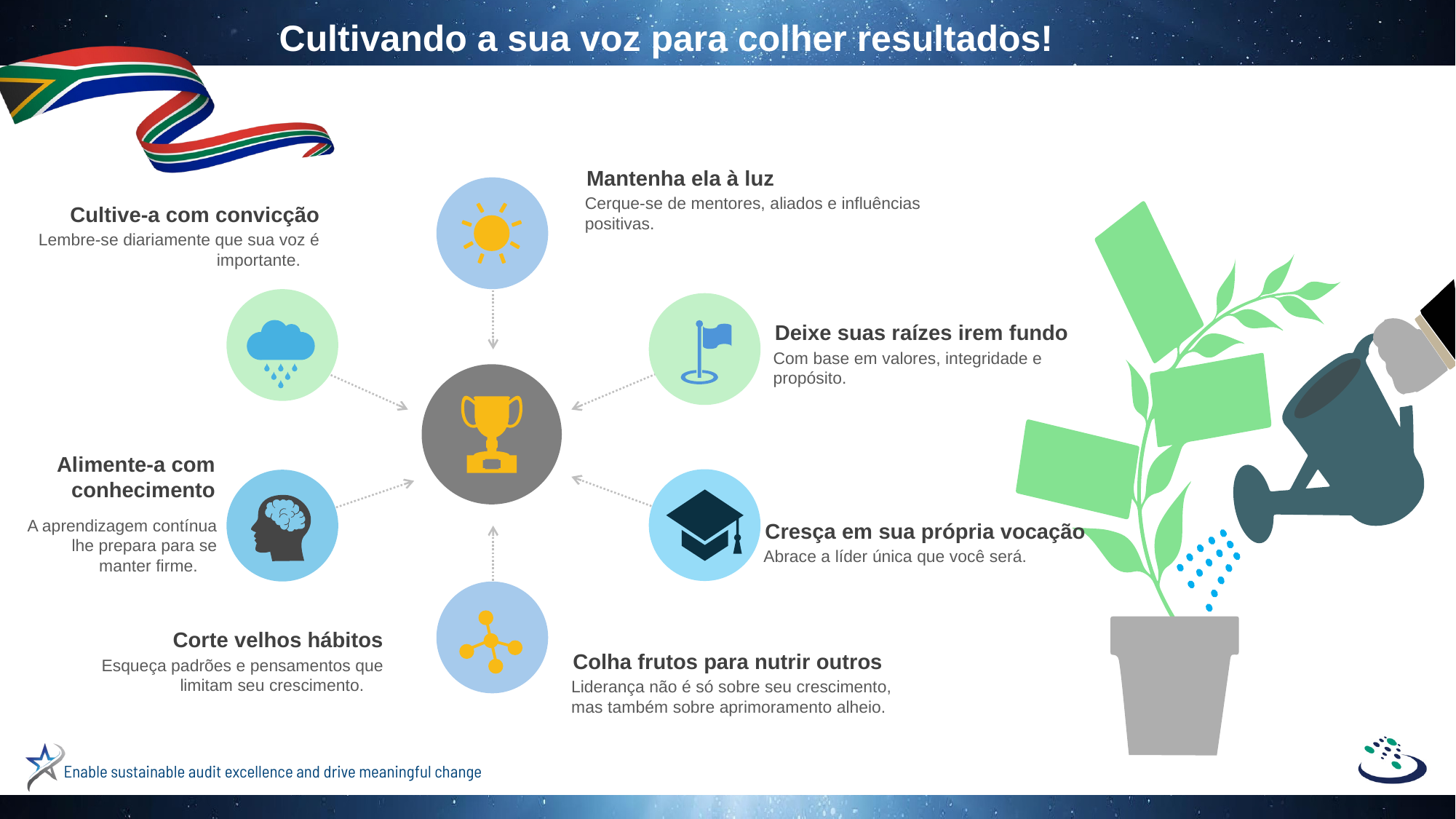

Cultivando a sua voz para colher resultados!
Mantenha ela à luz
Cerque-se de mentores, aliados e influências positivas.

Cultive-a com convicção
Lembre-se diariamente que sua voz é importante.

Deixe suas raízes irem fundo
Com base em valores, integridade e propósito.

Alimente-a com conhecimento
A aprendizagem contínua lhe prepara para se manter firme.

Cresça em sua própria vocação
Abrace a líder única que você será.

Corte velhos hábitos
Esqueça padrões e pensamentos que limitam seu crescimento.
Colha frutos para nutrir outros
Liderança não é só sobre seu crescimento, mas também sobre aprimoramento alheio.